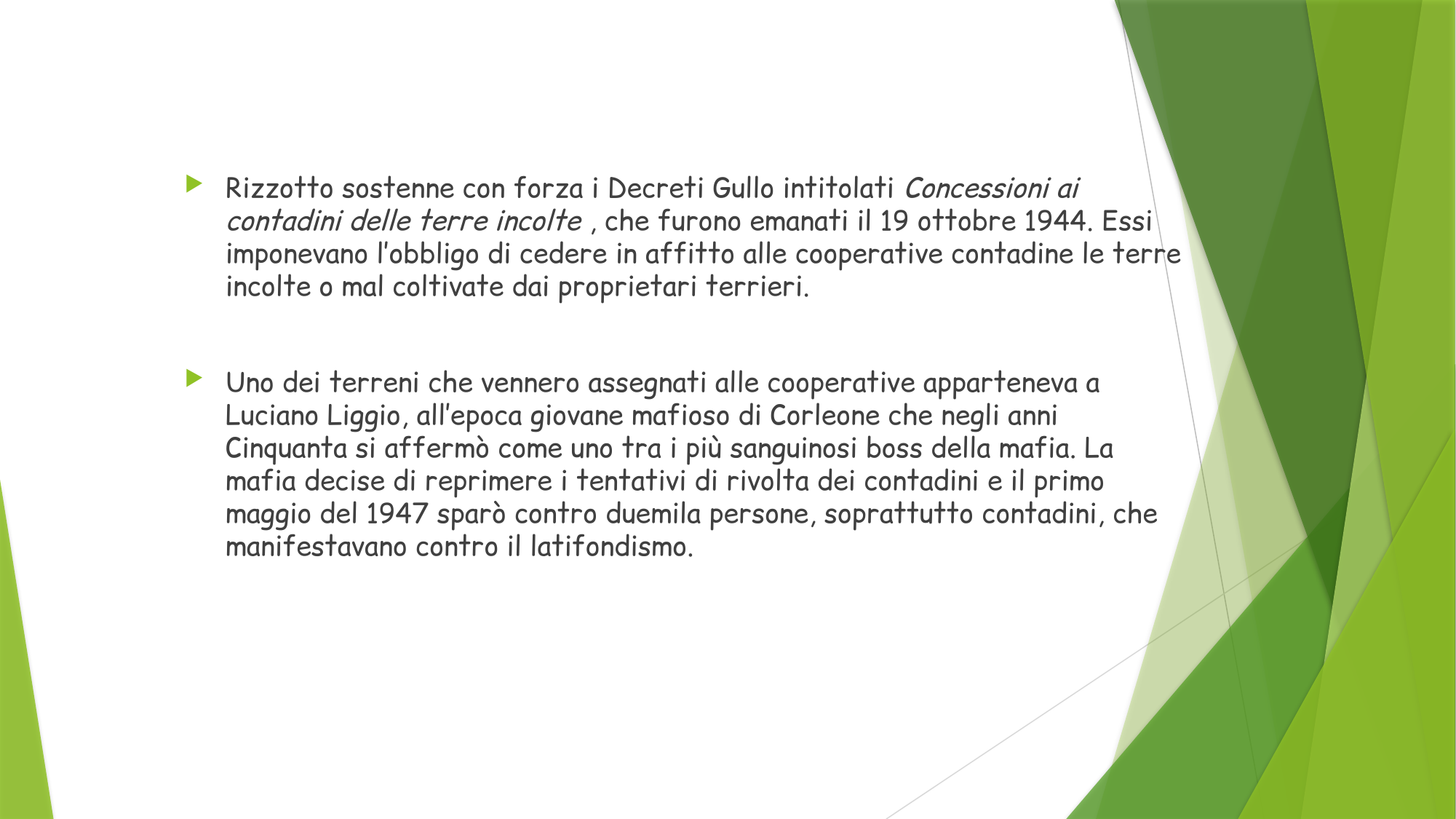

#
Rizzotto sostenne con forza i Decreti Gullo intitolati Concessioni ai contadini delle terre incolte , che furono emanati il 19 ottobre 1944. Essi imponevano l’obbligo di cedere in affitto alle cooperative contadine le terre incolte o mal coltivate dai proprietari terrieri.

Uno dei terreni che vennero assegnati alle cooperative apparteneva a Luciano Liggio, all’epoca giovane mafioso di Corleone che negli anni  Cinquanta si affermò come uno tra i più sanguinosi boss della mafia. La mafia decise di reprimere i tentativi di rivolta dei contadini e il primo maggio del 1947 sparò contro duemila persone, soprattutto contadini, che manifestavano contro il latifondismo.